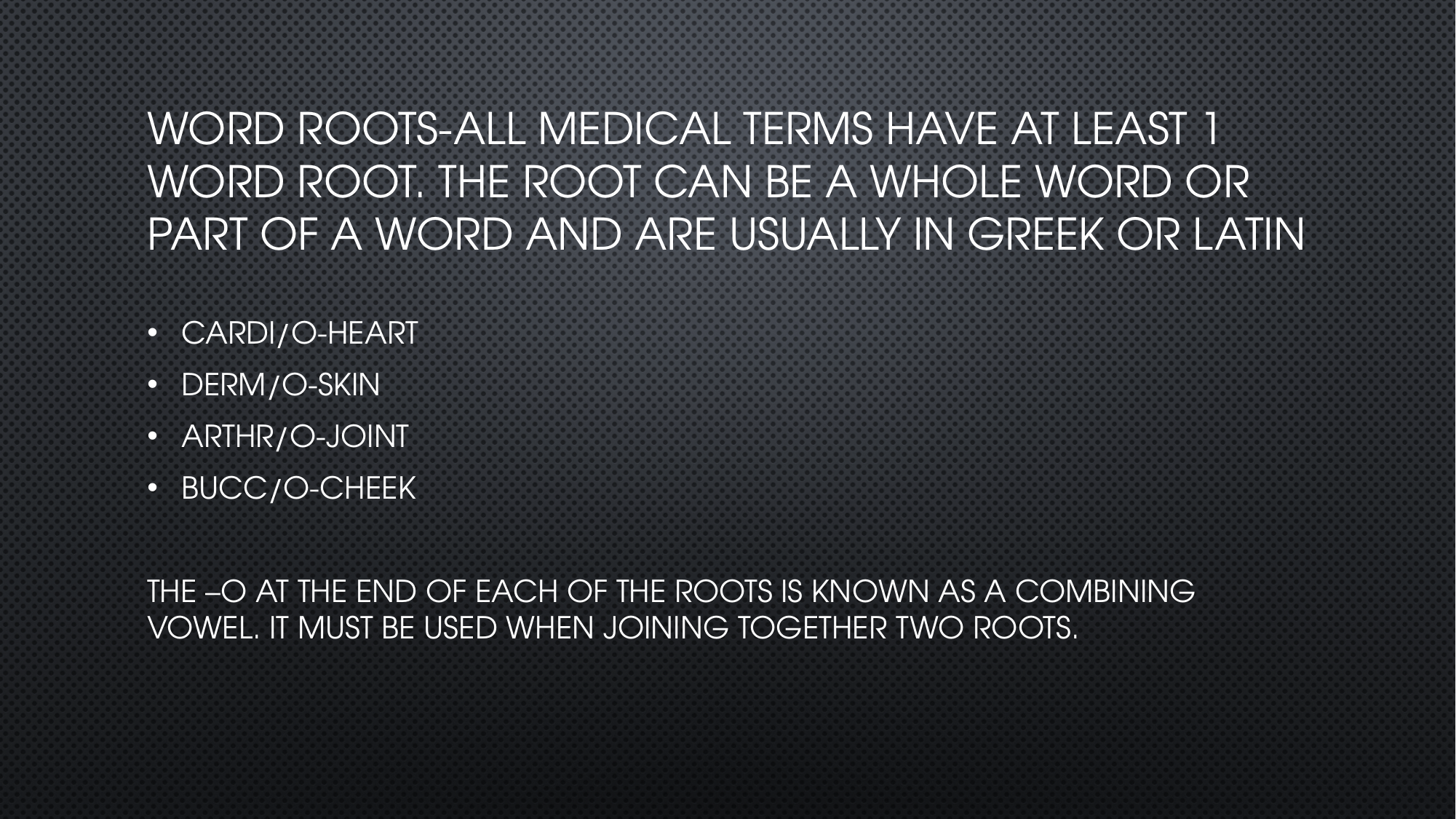

# Word roots-all medical terms have at least 1 word root. The root can be a whole word or part of a word and are usually in Greek or Latin
Cardi/o-heart
Derm/o-skin
Arthr/o-joint
Bucc/o-cheek

The –o at the end of each of the roots is known as a combining vowel. It must be used when joining together two roots.